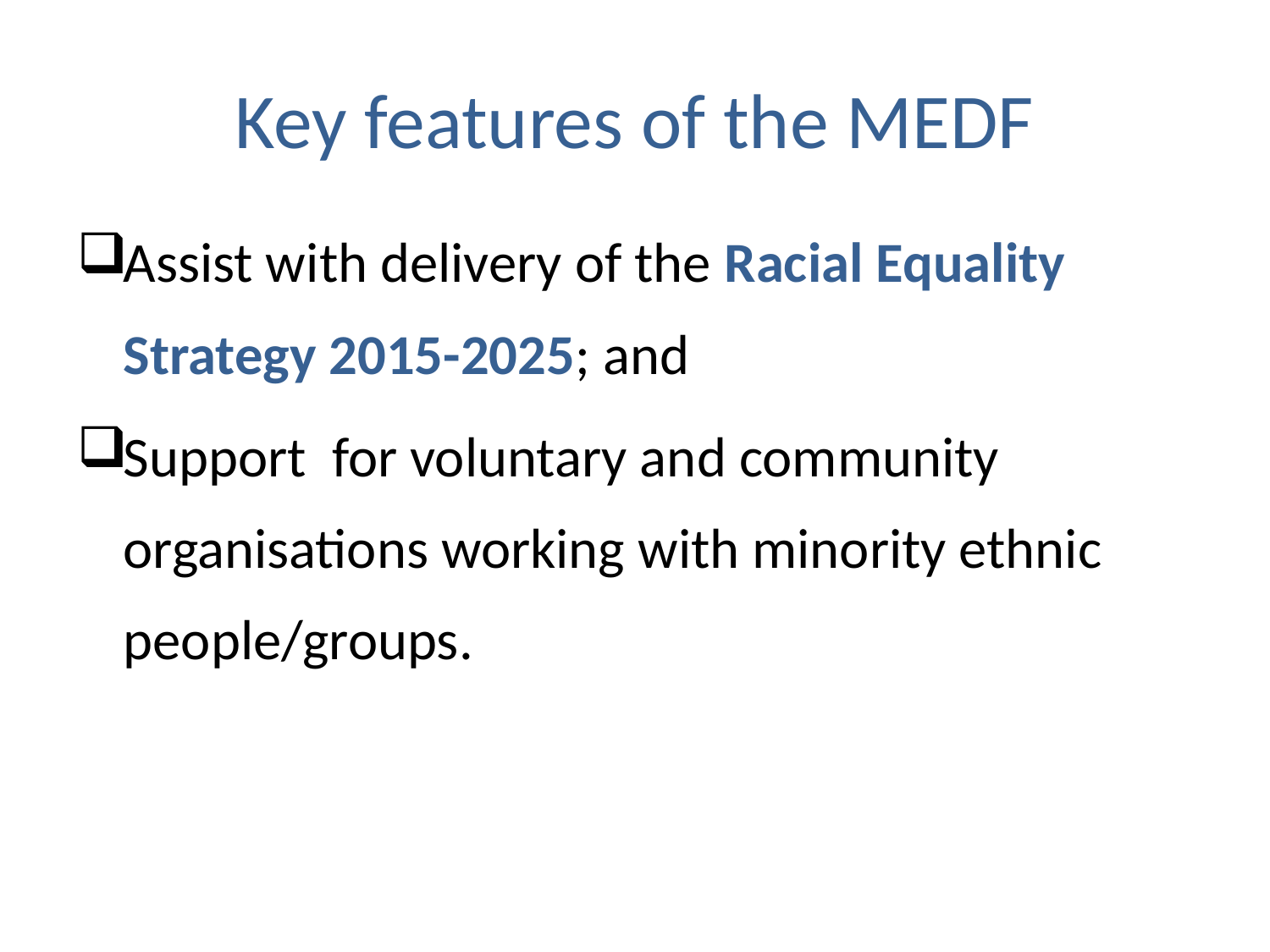

# Key features of the MEDF
Assist with delivery of the Racial Equality Strategy 2015-2025; and
Support  for voluntary and community organisations working with minority ethnic people/groups.